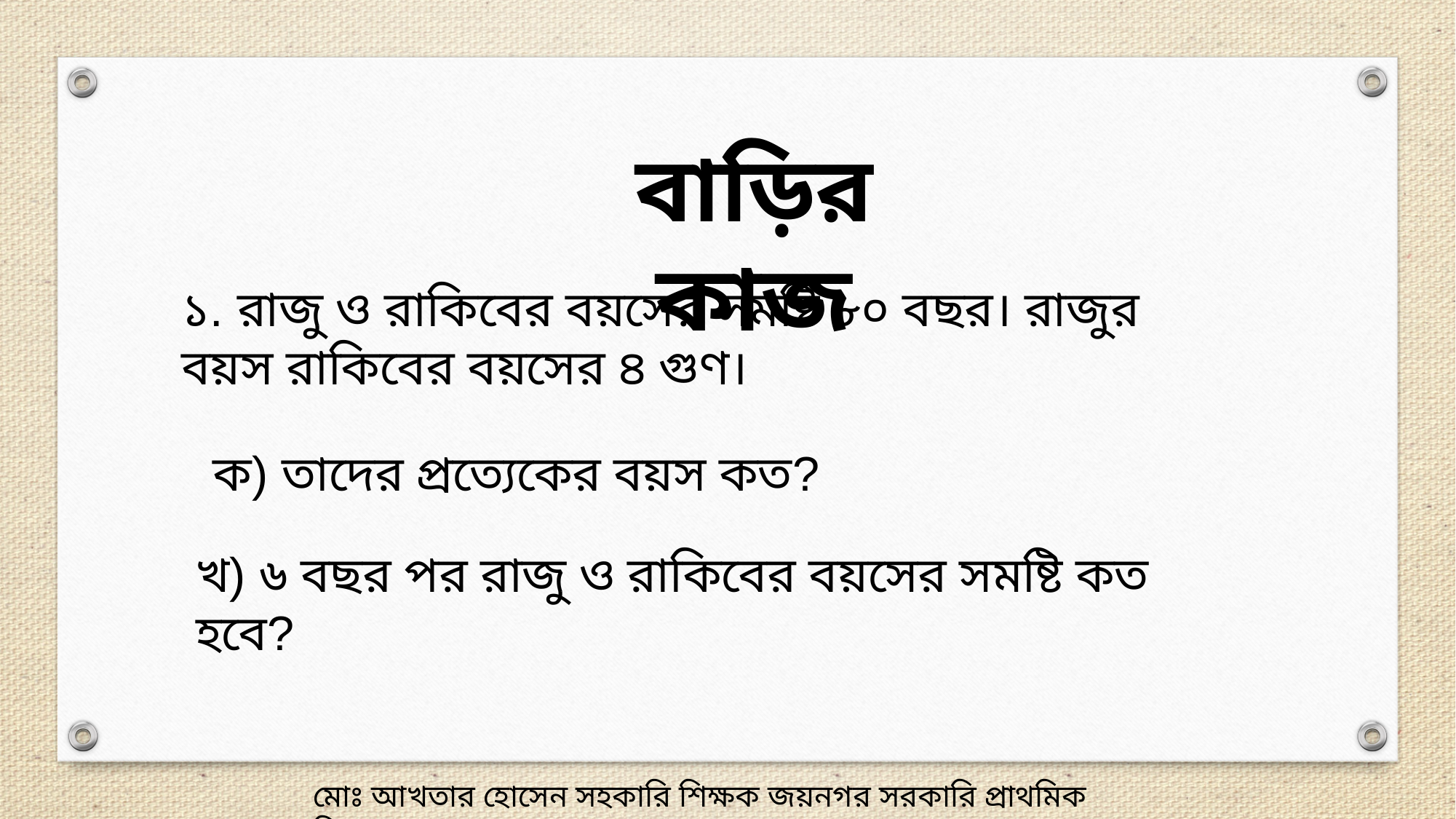

বাড়ির কাজ
১. রাজু ও রাকিবের বয়সের সমষ্টি ৮০ বছর। রাজুর বয়স রাকিবের বয়সের ৪ গুণ।
ক) তাদের প্রত্যেকের বয়স কত?
খ) ৬ বছর পর রাজু ও রাকিবের বয়সের সমষ্টি কত হবে?